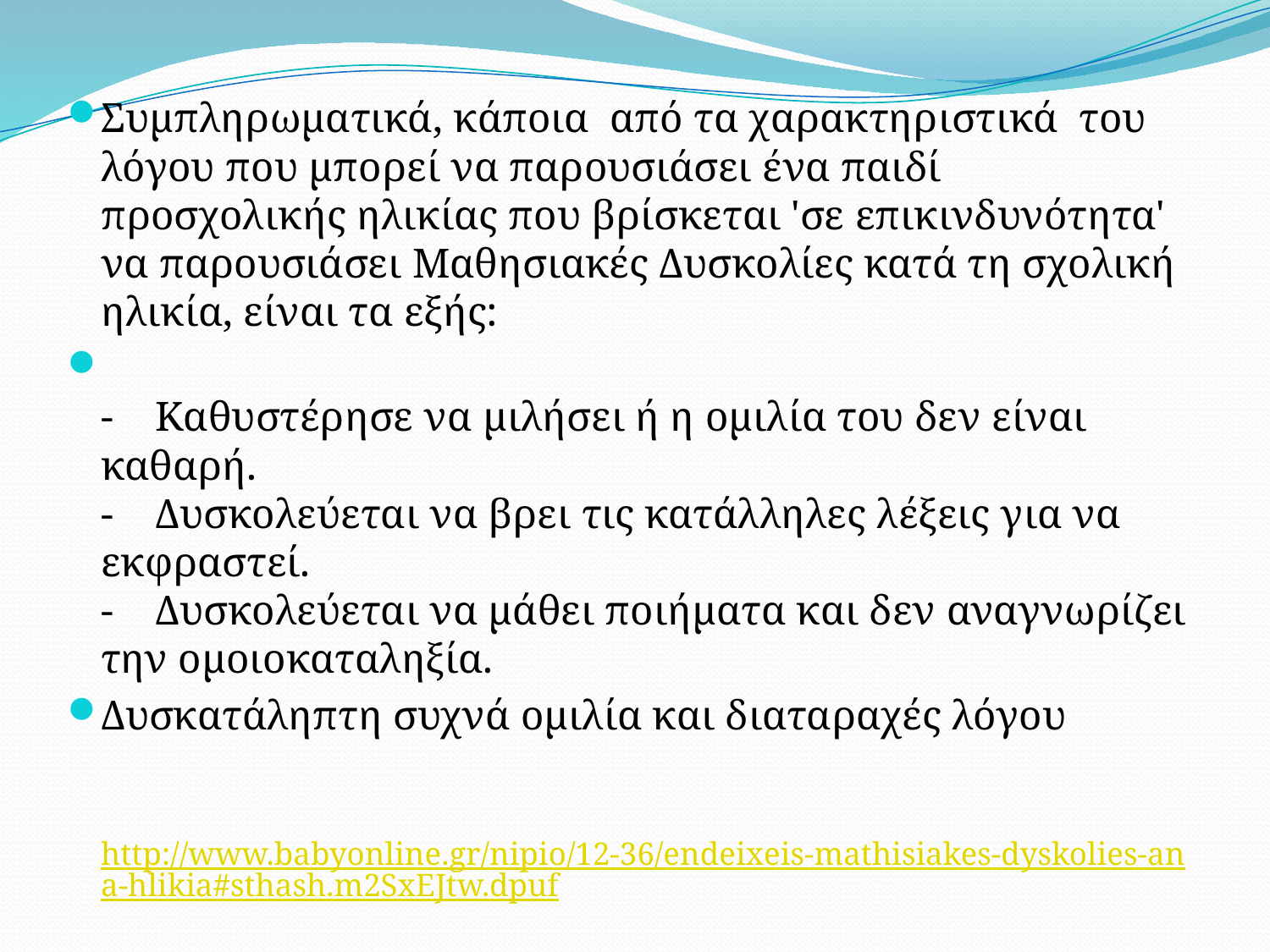

Συμπληρωματικά, κάποια  από τα χαρακτηριστικά  του λόγου που μπορεί να παρουσιάσει ένα παιδί προσχολικής ηλικίας που βρίσκεται 'σε επικινδυνότητα' να παρουσιάσει Μαθησιακές Δυσκολίες κατά τη σχολική ηλικία, είναι τα εξής:
-    Καθυστέρησε να μιλήσει ή η ομιλία του δεν είναι καθαρή.
-    Δυσκολεύεται να βρει τις κατάλληλες λέξεις για να εκφραστεί.
-    Δυσκολεύεται να μάθει ποιήματα και δεν αναγνωρίζει την ομοιοκαταληξία.
Δυσκατάληπτη συχνά ομιλία και διαταραχές λόγου
 http://www.babyonline.gr/nipio/12-36/endeixeis-mathisiakes-dyskolies-ana-hlikia#sthash.m2SxEJtw.dpuf